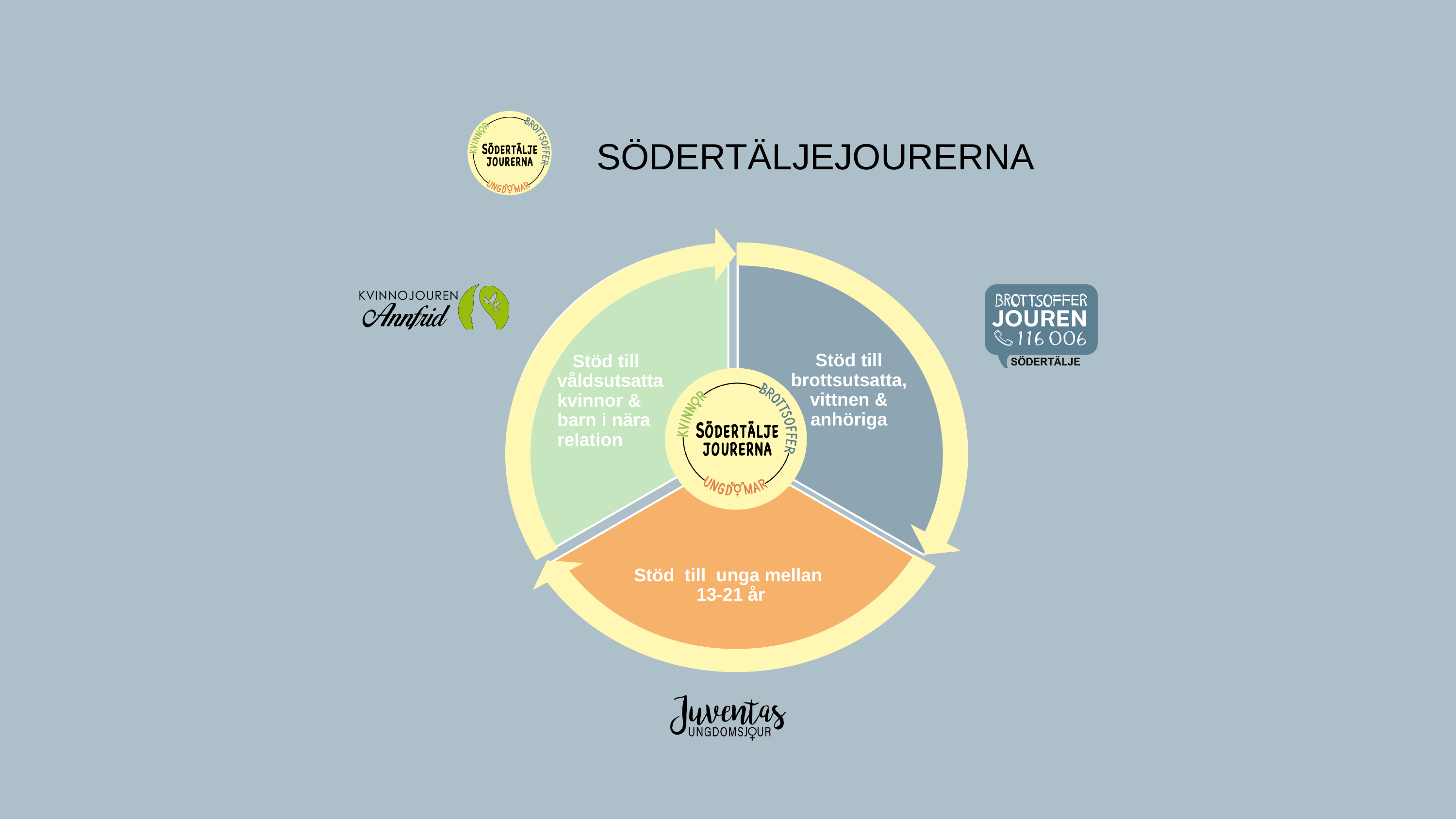

SÖDERTÄLJEJOURERNA

Stöd till brottsutsatta, vittnen & anhöriga

   Stöd till våldsutsatta kvinnor &
barn i nära relation

Stöd  till  unga mellan
13-21 år